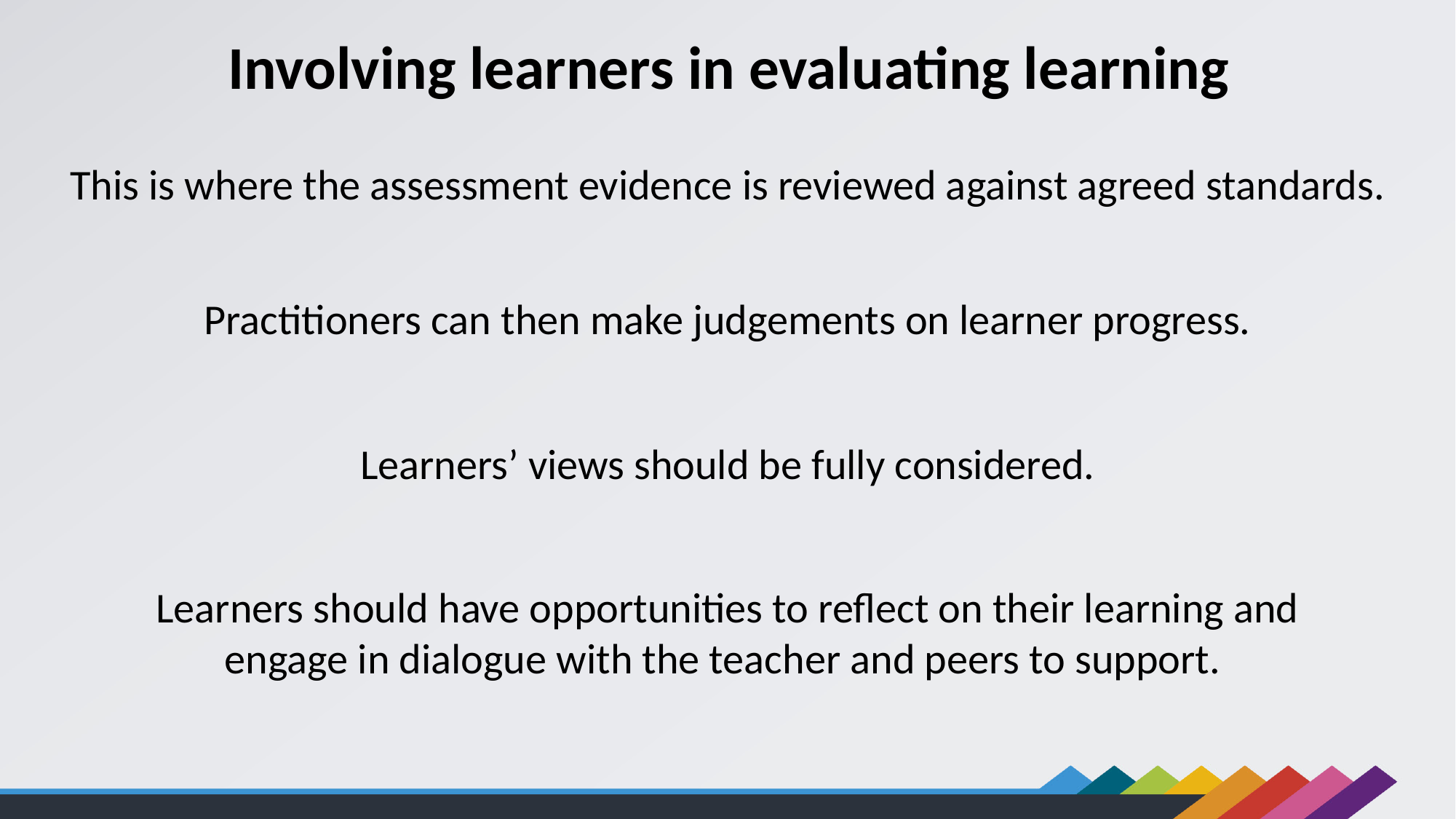

Involving learners in evaluating learning
This is where the assessment evidence is reviewed against agreed standards.
Practitioners can then make judgements on learner progress.
Learners’ views should be fully considered.
Learners should have opportunities to reflect on their learning and engage in dialogue with the teacher and peers to support.